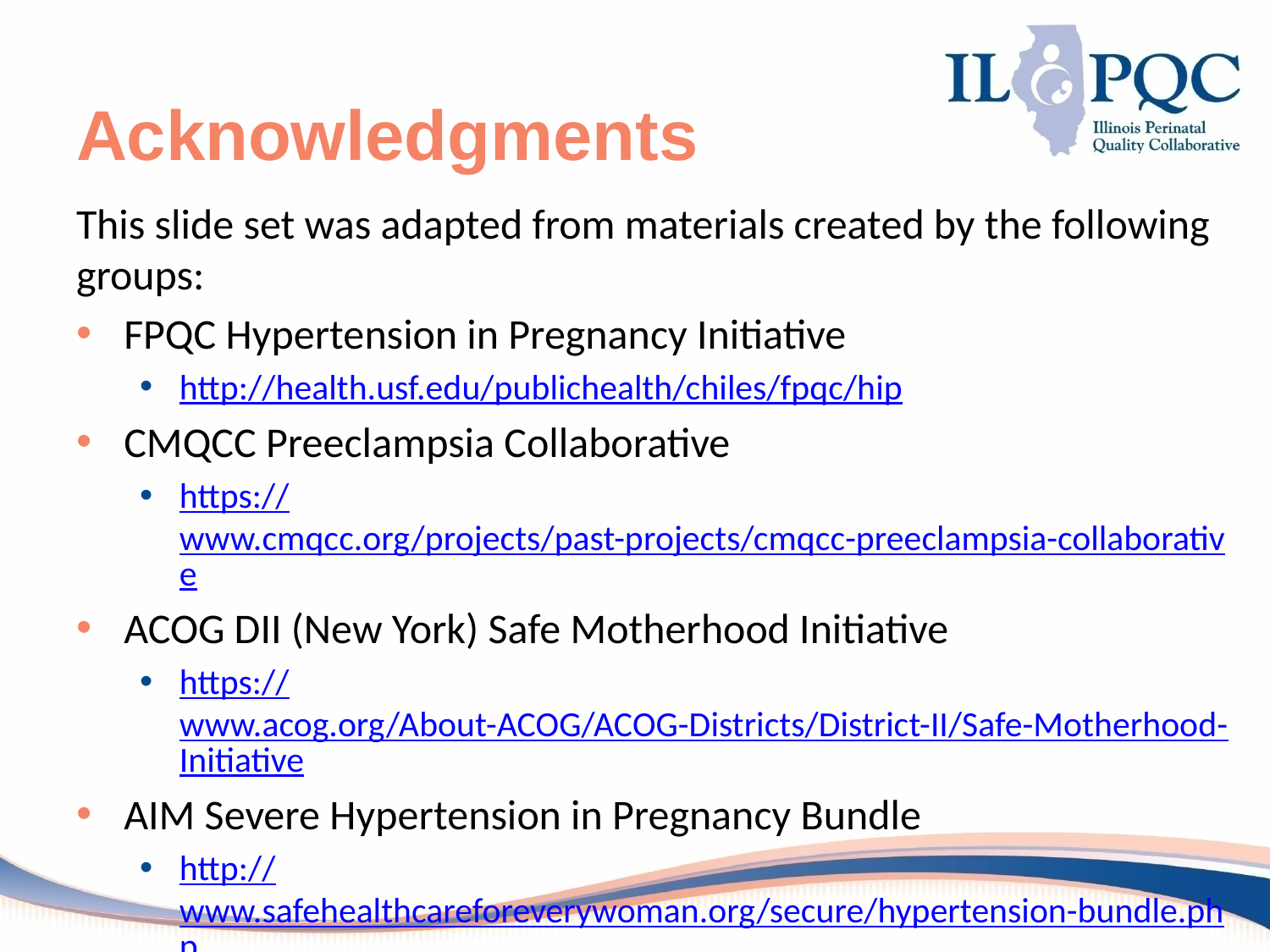

# Acknowledgments
This slide set was adapted from materials created by the following groups:
FPQC Hypertension in Pregnancy Initiative
http://health.usf.edu/publichealth/chiles/fpqc/hip
CMQCC Preeclampsia Collaborative
https://www.cmqcc.org/projects/past-projects/cmqcc-preeclampsia-collaborative
ACOG DII (New York) Safe Motherhood Initiative
https://www.acog.org/About-ACOG/ACOG-Districts/District-II/Safe-Motherhood-Initiative
AIM Severe Hypertension in Pregnancy Bundle
http://www.safehealthcareforeverywoman.org/secure/hypertension-bundle.php